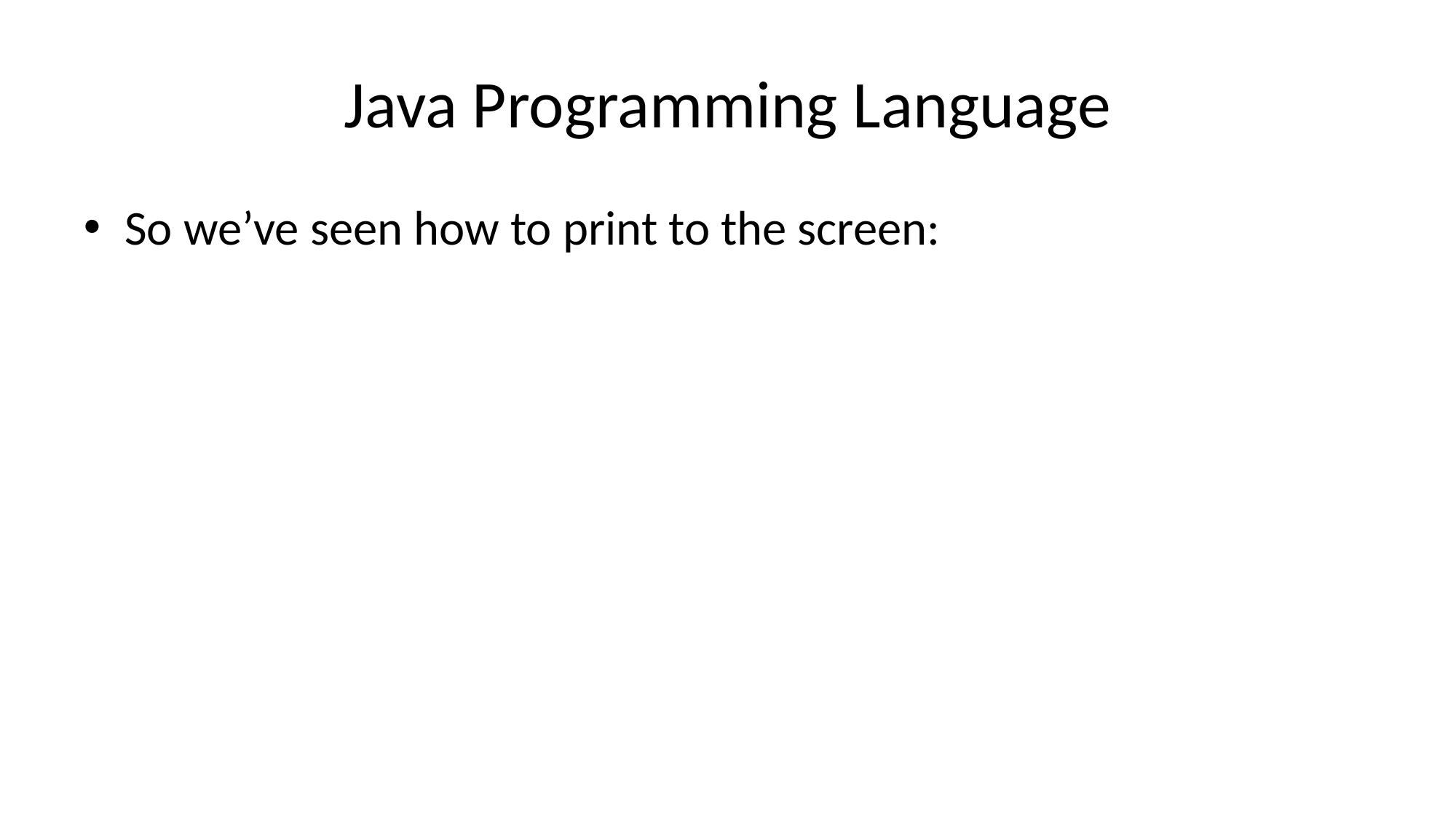

# Java Programming Language
So we’ve seen how to print to the screen: